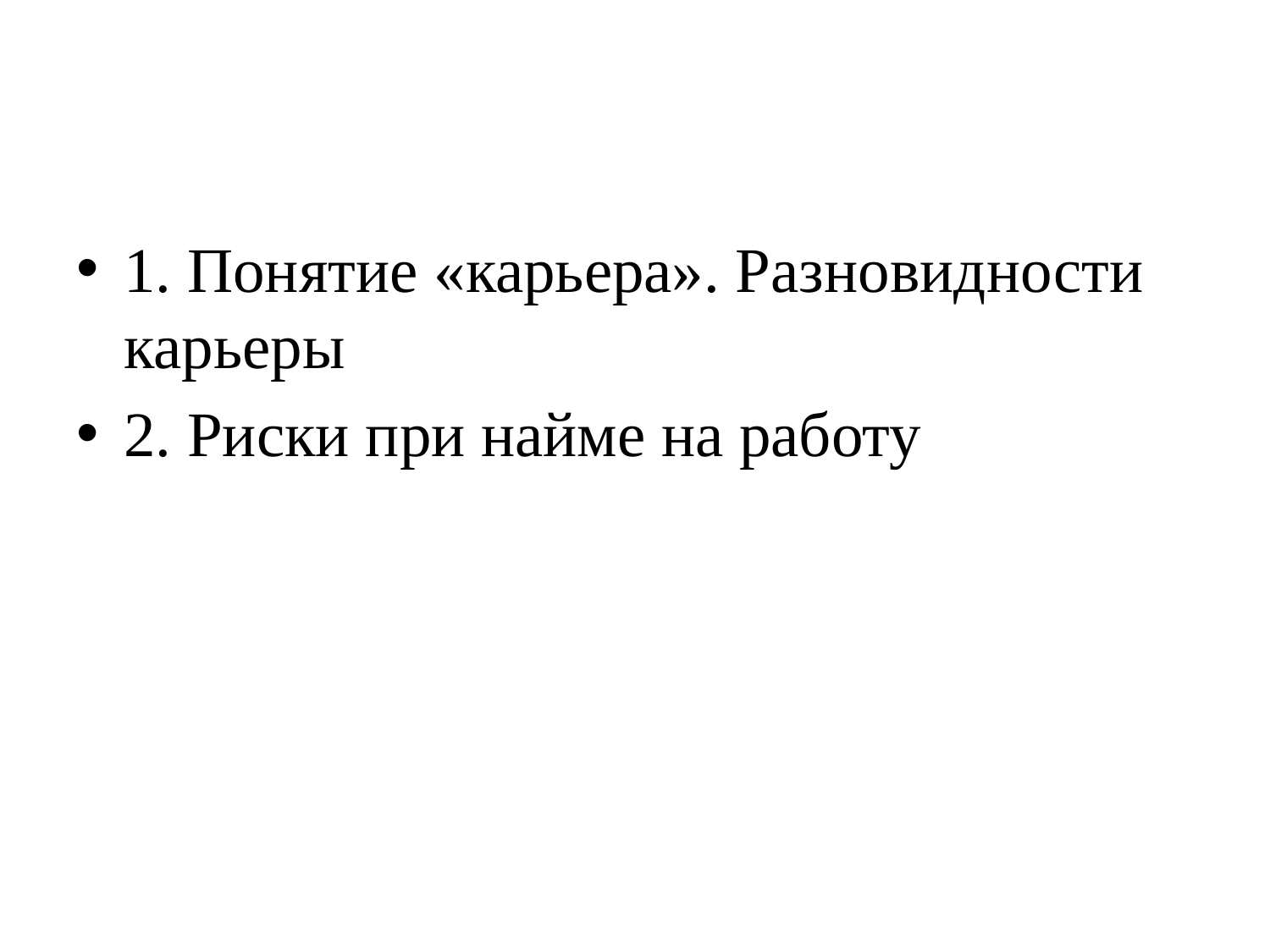

#
1. Понятие «карьера». Разновидности карьеры
2. Риски при найме на работу